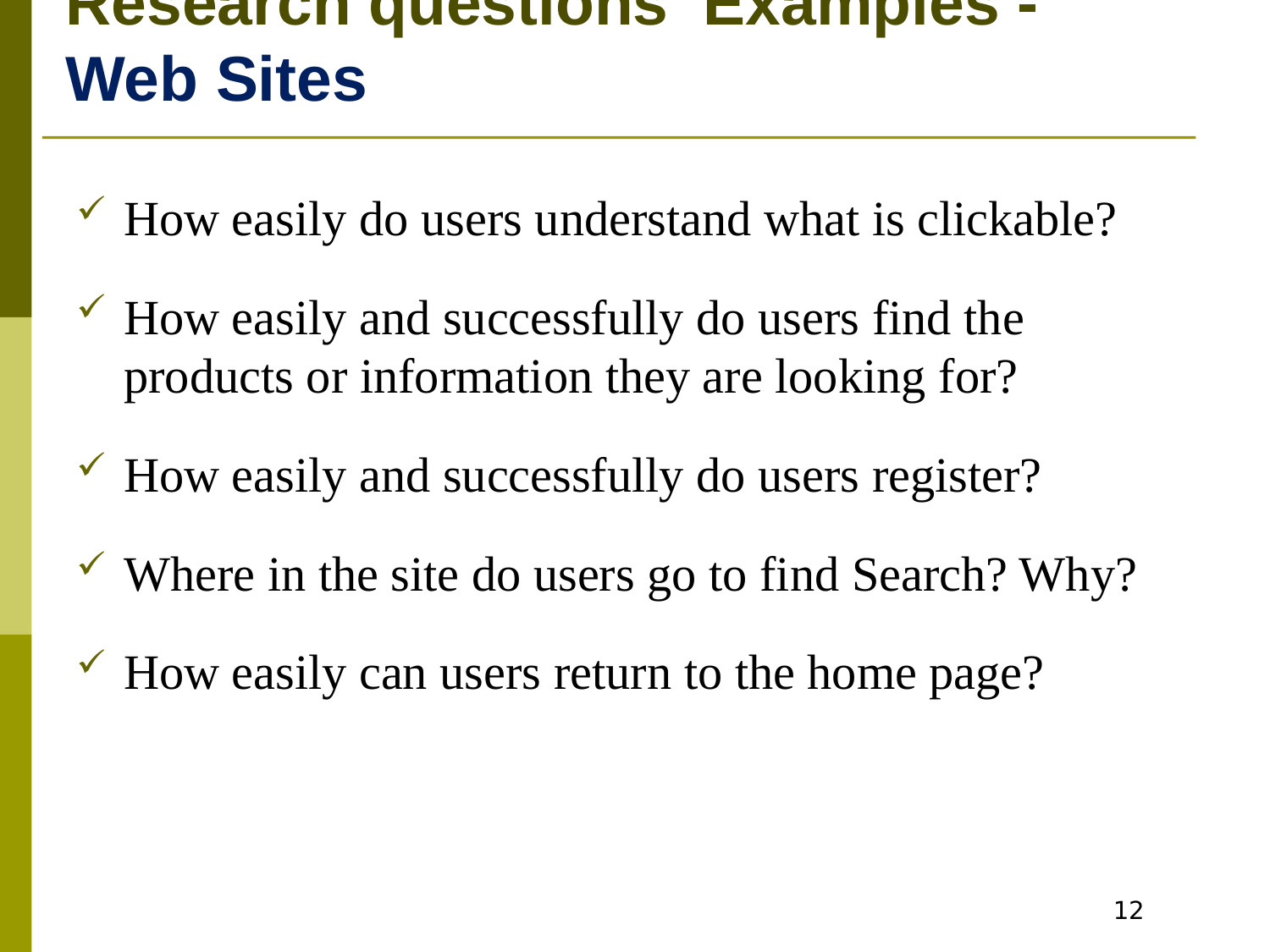

# Research questions  Examples -  Web Sites
How easily do users understand what is clickable?

How easily and successfully do users find the products or information they are looking for?

How easily and successfully do users register?

Where in the site do users go to find Search? Why?

How easily can users return to the home page?
12